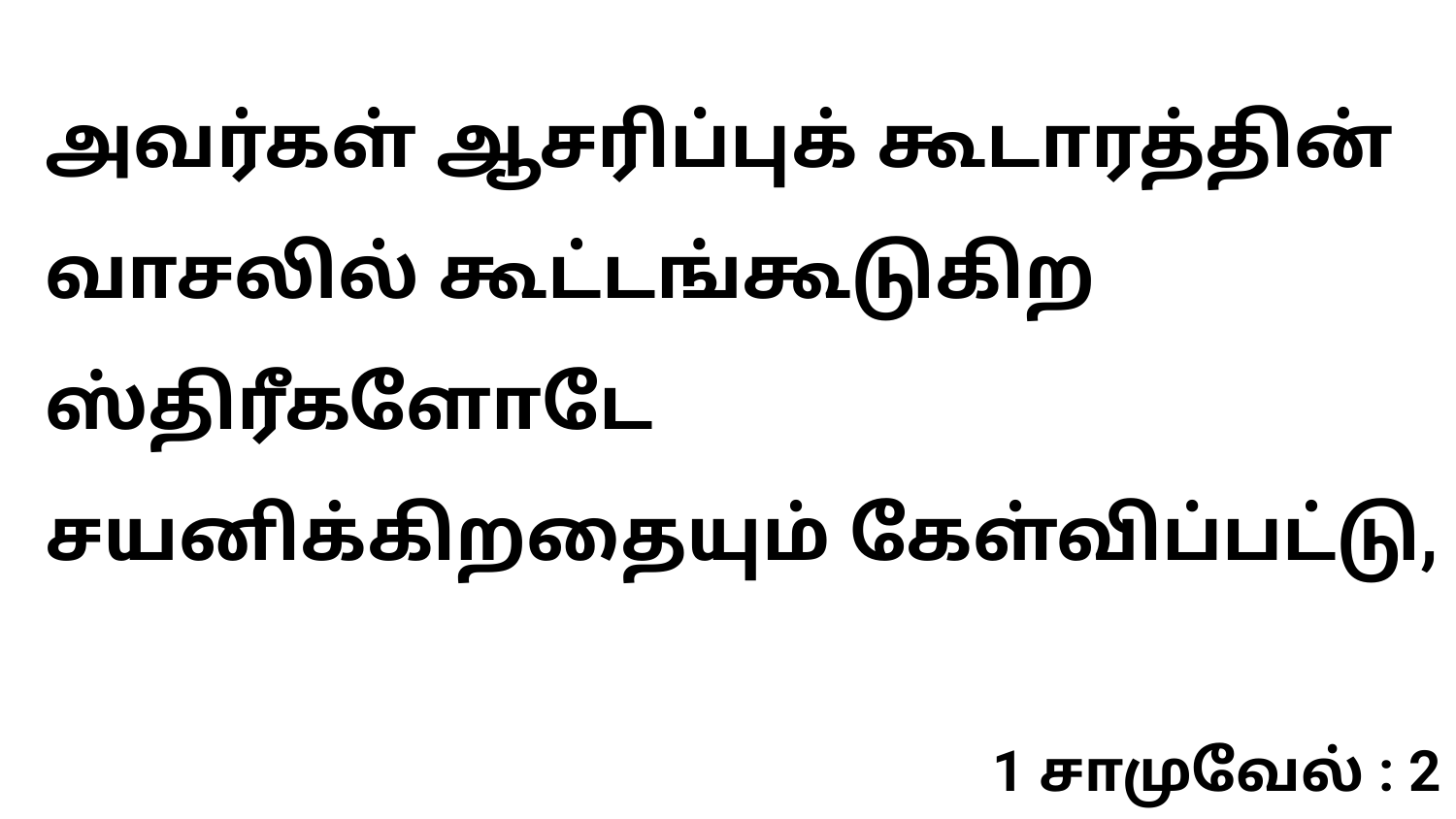

அவர்கள் ஆசரிப்புக் கூடாரத்தின் வாசலில் கூட்டங்கூடுகிற ஸ்திரீகளோடே சயனிக்கிறதையும் கேள்விப்பட்டு,
1 சாமுவேல் : 2